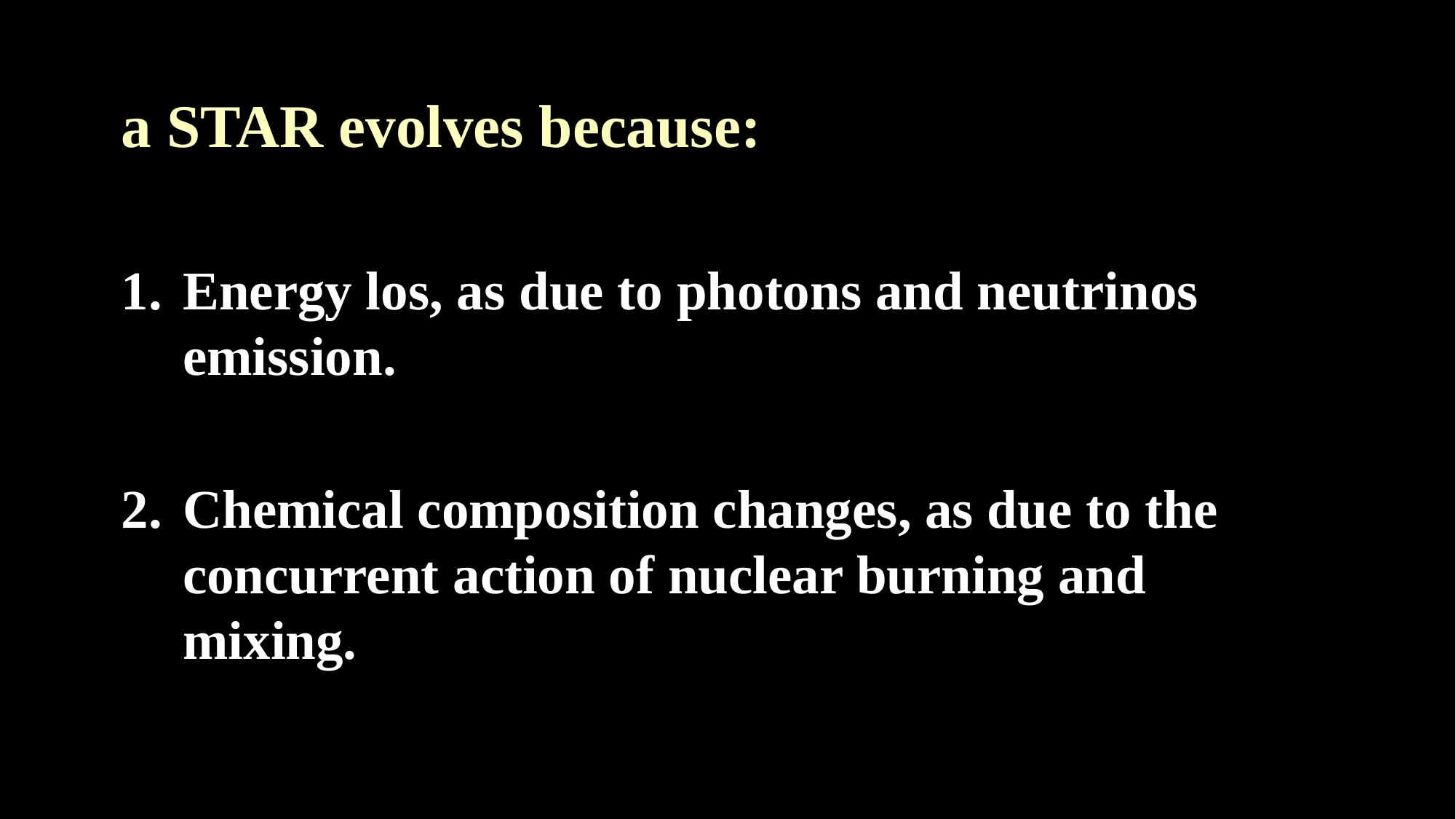

a STAR evolves because:

Energy los, as due to photons and neutrinos emission.

Chemical composition changes, as due to the concurrent action of nuclear burning and mixing.